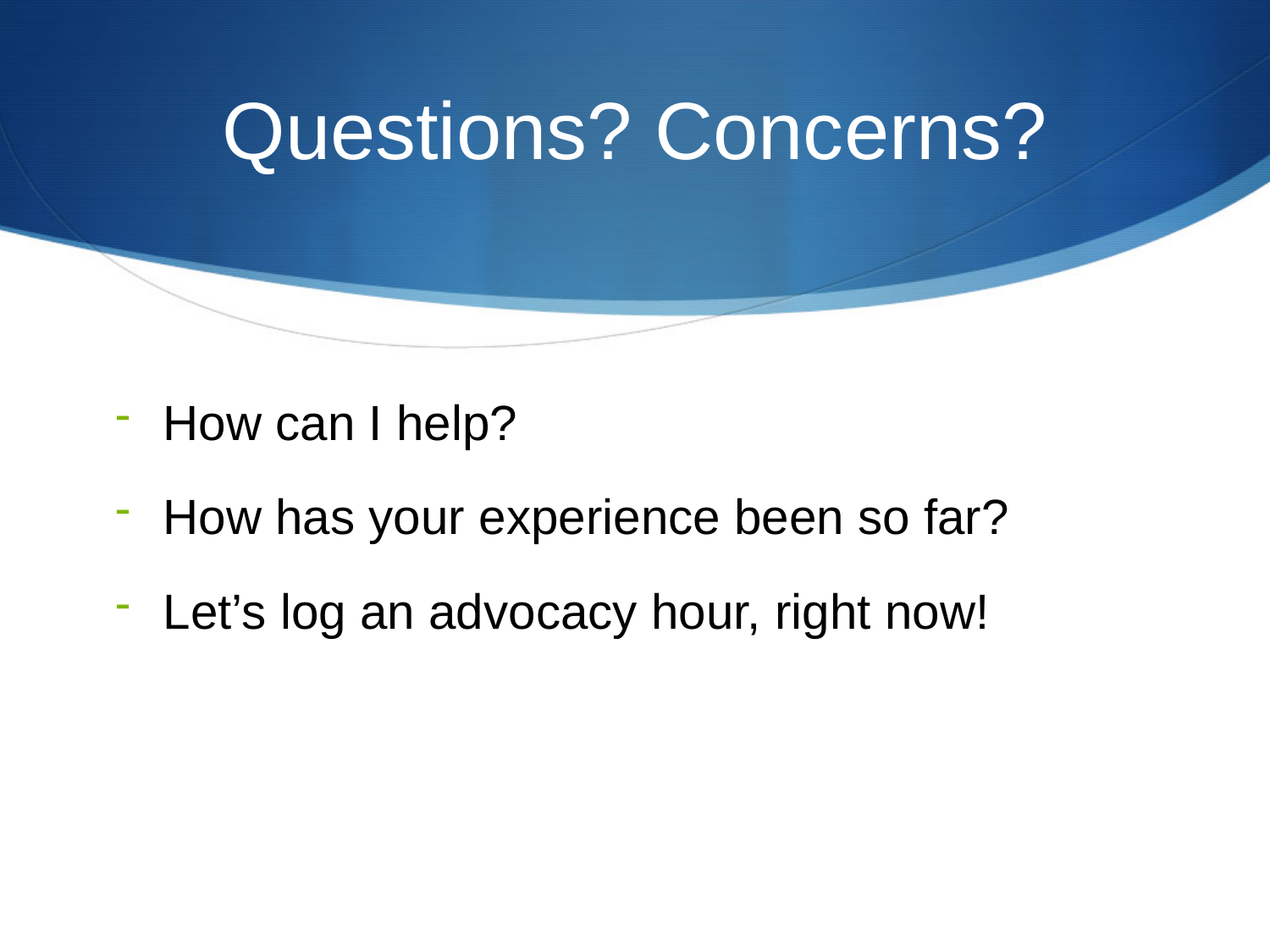

# Questions? Concerns?
How can I help?
How has your experience been so far?
Let’s log an advocacy hour, right now!